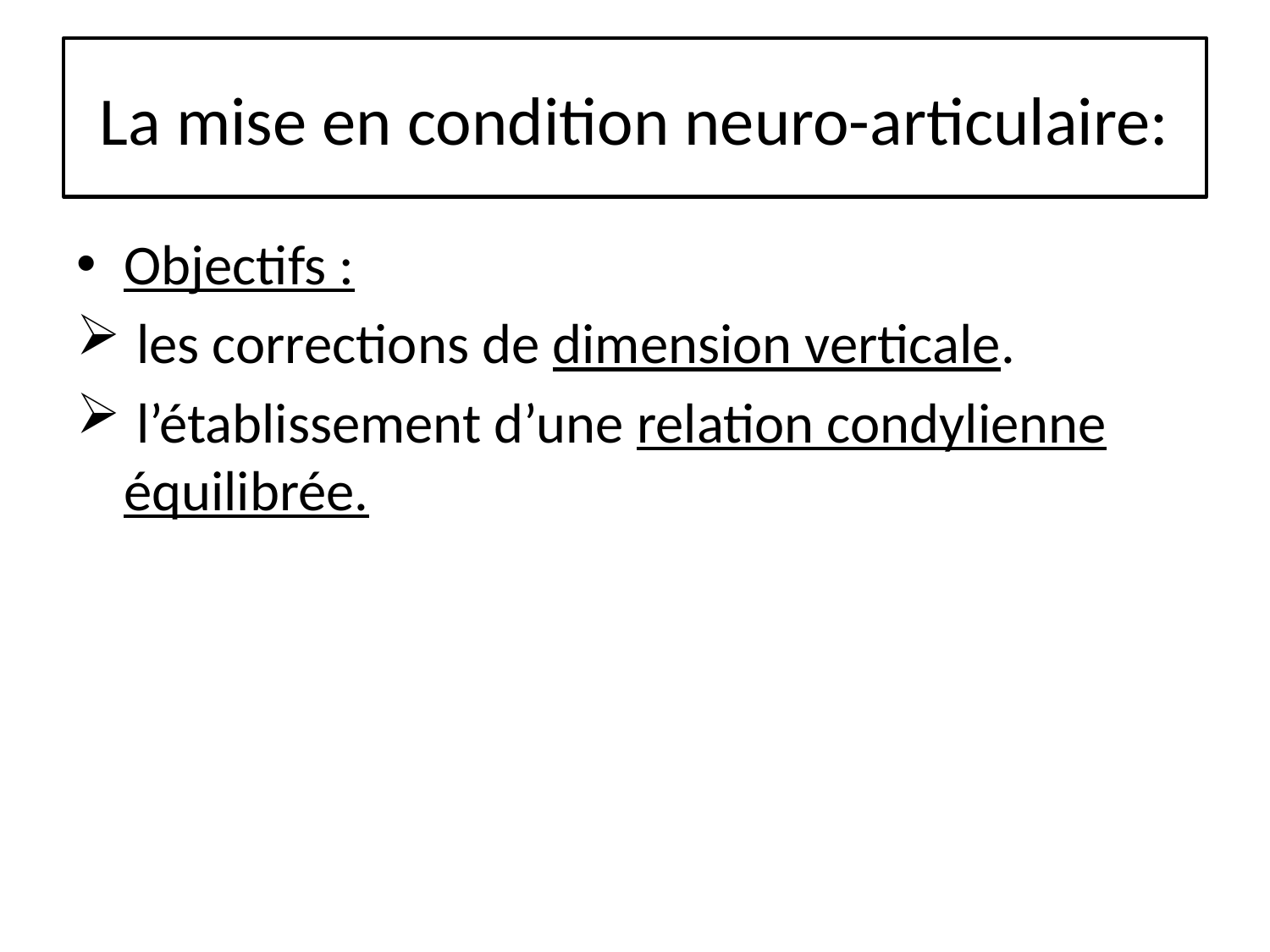

# La mise en condition neuro-articulaire:
Objectifs :
 les corrections de dimension verticale.
 l’établissement d’une relation condylienne équilibrée.